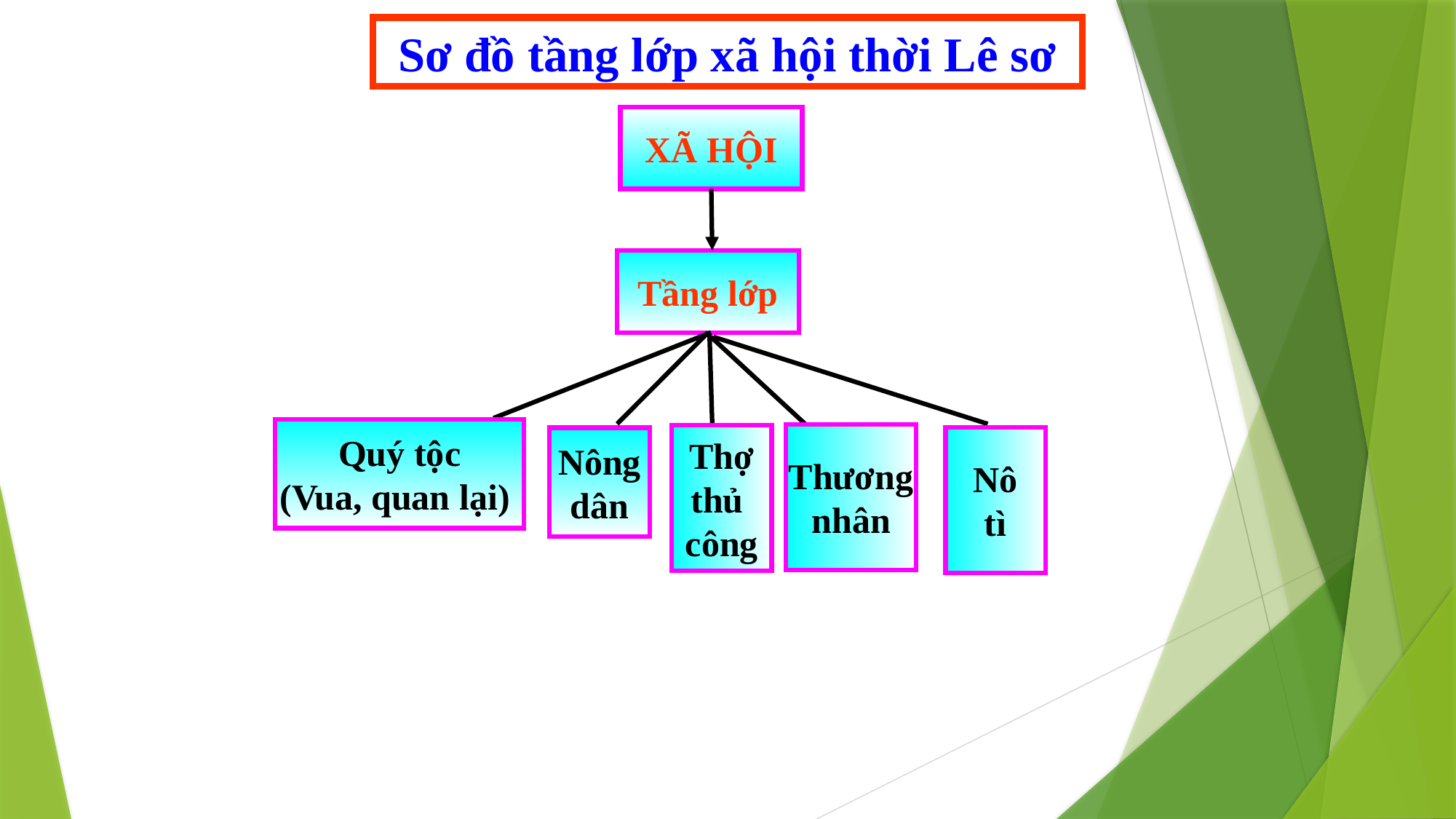

Sơ đồ tầng lớp xã hội thời Lê sơ
XÃ HỘI

Tầng lớp

Quý tộc
(Vua, quan lại)
Nông
dân
Thương
nhân
Thợ
thủ
công
Nô
tì